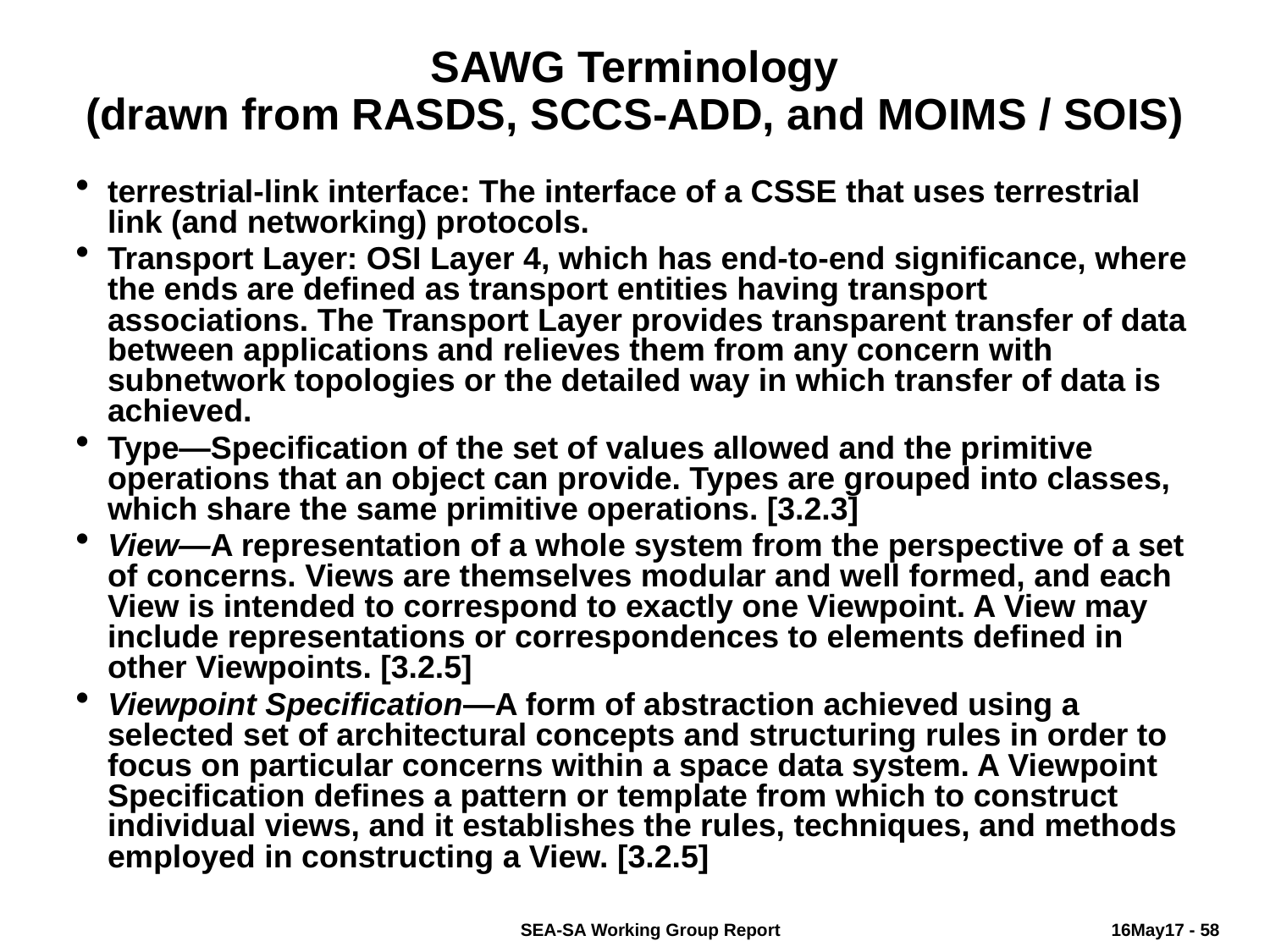

# SAWG Terminology (drawn from RASDS, SCCS-ADD, and MOIMS / SOIS)
terrestrial-link interface: The interface of a CSSE that uses terrestrial link (and networking) protocols.
Transport Layer: OSI Layer 4, which has end-to-end significance, where the ends are defined as transport entities having transport associations. The Transport Layer provides transparent transfer of data between applications and relieves them from any concern with subnetwork topologies or the detailed way in which transfer of data is achieved.
Type—Specification of the set of values allowed and the primitive operations that an object can provide. Types are grouped into classes, which share the same primitive operations. [3.2.3]
View—A representation of a whole system from the perspective of a set of concerns. Views are themselves modular and well formed, and each View is intended to correspond to exactly one Viewpoint. A View may include representations or correspondences to elements defined in other Viewpoints. [3.2.5]
Viewpoint Specification—A form of abstraction achieved using a selected set of architectural concepts and structuring rules in order to focus on particular concerns within a space data system. A Viewpoint Specification defines a pattern or template from which to construct individual views, and it establishes the rules, techniques, and methods employed in constructing a View. [3.2.5]